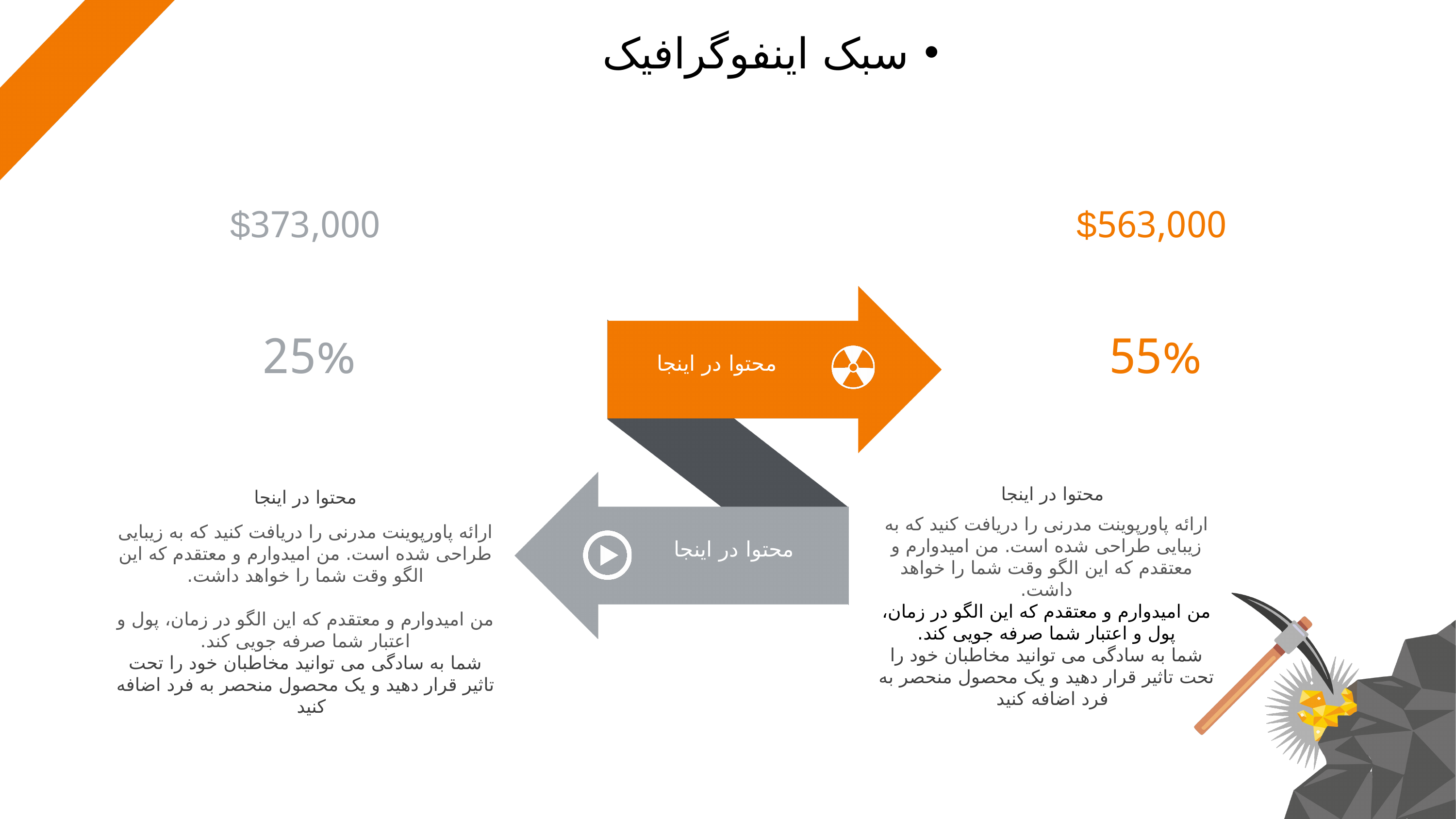

سبک اینفوگرافیک
$373,000
$563,000

25%
55%

محتوا در اینجا
محتوا در اینجا
محتوا در اینجا
ارائه پاورپوینت مدرنی را دریافت کنید که به زیبایی طراحی شده است. من امیدوارم و معتقدم که این الگو وقت شما را خواهد داشت.
من امیدوارم و معتقدم که این الگو در زمان، پول و اعتبار شما صرفه جویی کند.
شما به سادگی می توانید مخاطبان خود را تحت تاثیر قرار دهید و یک محصول منحصر به فرد اضافه کنید
ارائه پاورپوینت مدرنی را دریافت کنید که به زیبایی طراحی شده است. من امیدوارم و معتقدم که این الگو وقت شما را خواهد داشت.

من امیدوارم و معتقدم که این الگو در زمان، پول و اعتبار شما صرفه جویی کند.
شما به سادگی می توانید مخاطبان خود را تحت تاثیر قرار دهید و یک محصول منحصر به فرد اضافه کنید

محتوا در اینجا